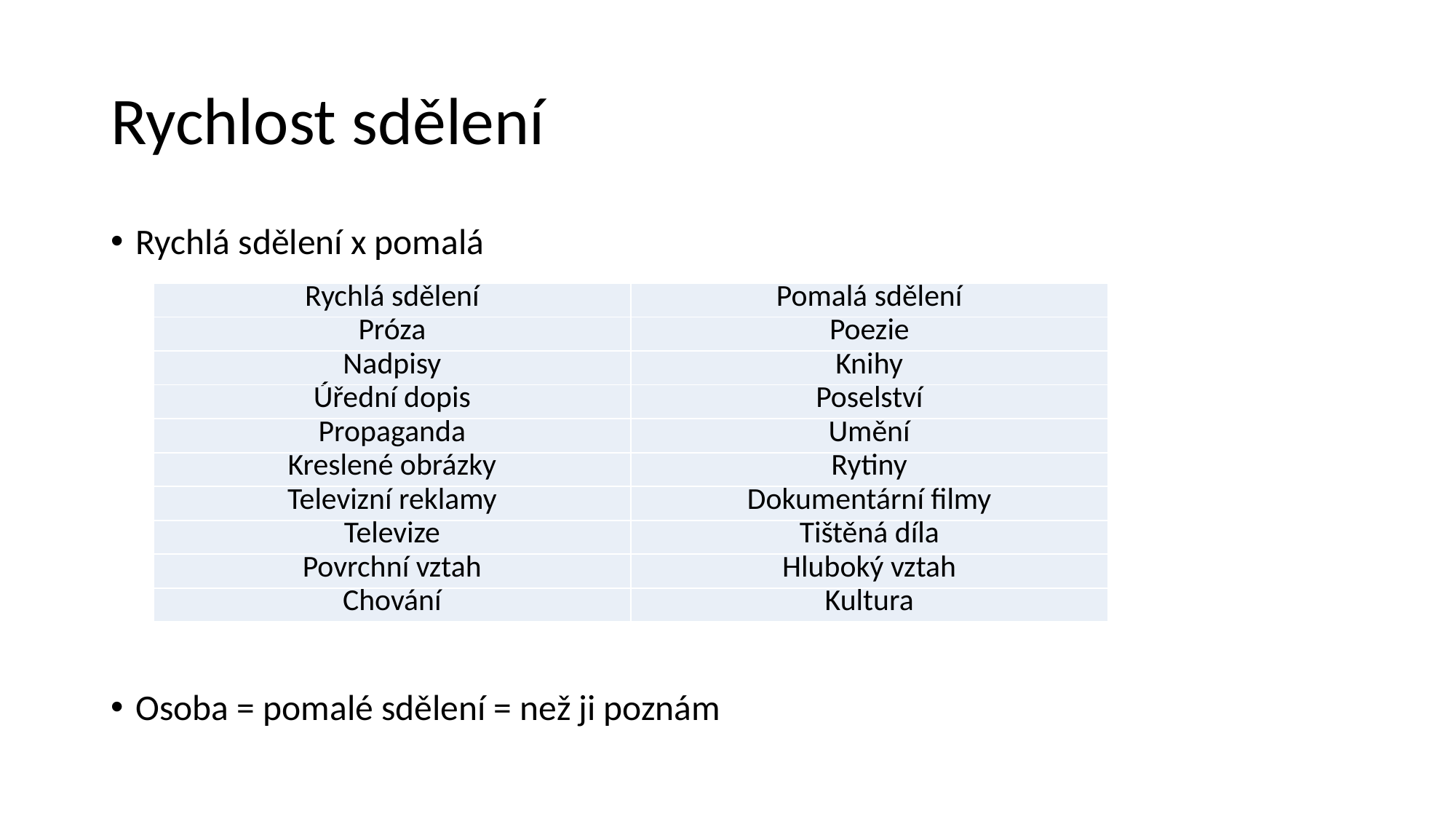

# Rychlost sdělení
Rychlá sdělení x pomalá

Osoba = pomalé sdělení = než ji poznám

| Rychlá sdělení | Pomalá sdělení |
| --- | --- |
| Próza | Poezie |
| Nadpisy | Knihy |
| Úřední dopis | Poselství |
| Propaganda | Umění |
| Kreslené obrázky | Rytiny |
| Televizní reklamy | Dokumentární filmy |
| Televize | Tištěná díla |
| Povrchní vztah | Hluboký vztah |
| Chování | Kultura |